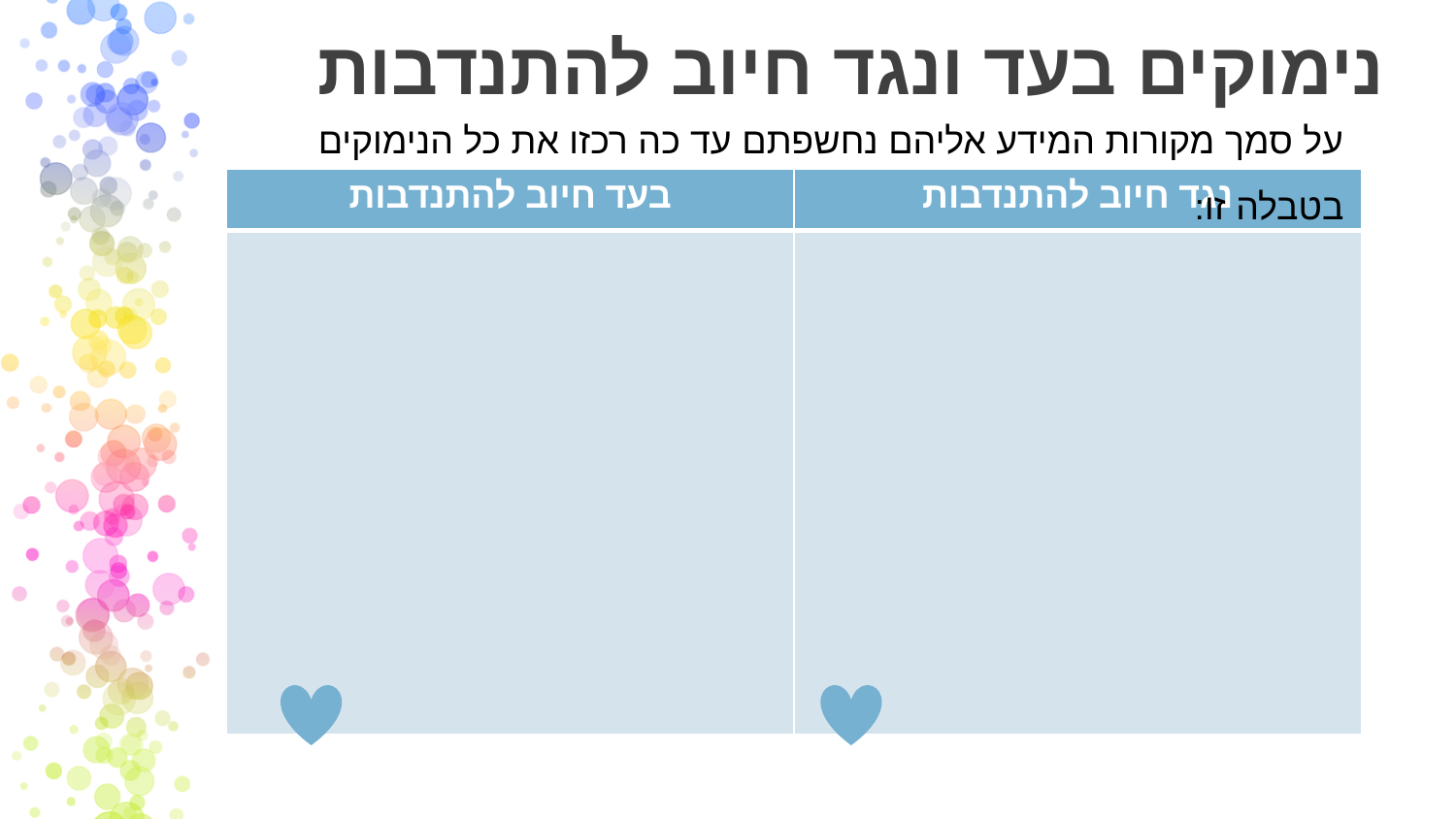

# נימוקים בעד ונגד חיוב להתנדבות
על סמך מקורות המידע אליהם נחשפתם עד כה רכזו את כל הנימוקים בטבלה זו:
| בעד חיוב להתנדבות | נגד חיוב להתנדבות |
| --- | --- |
|  |  |